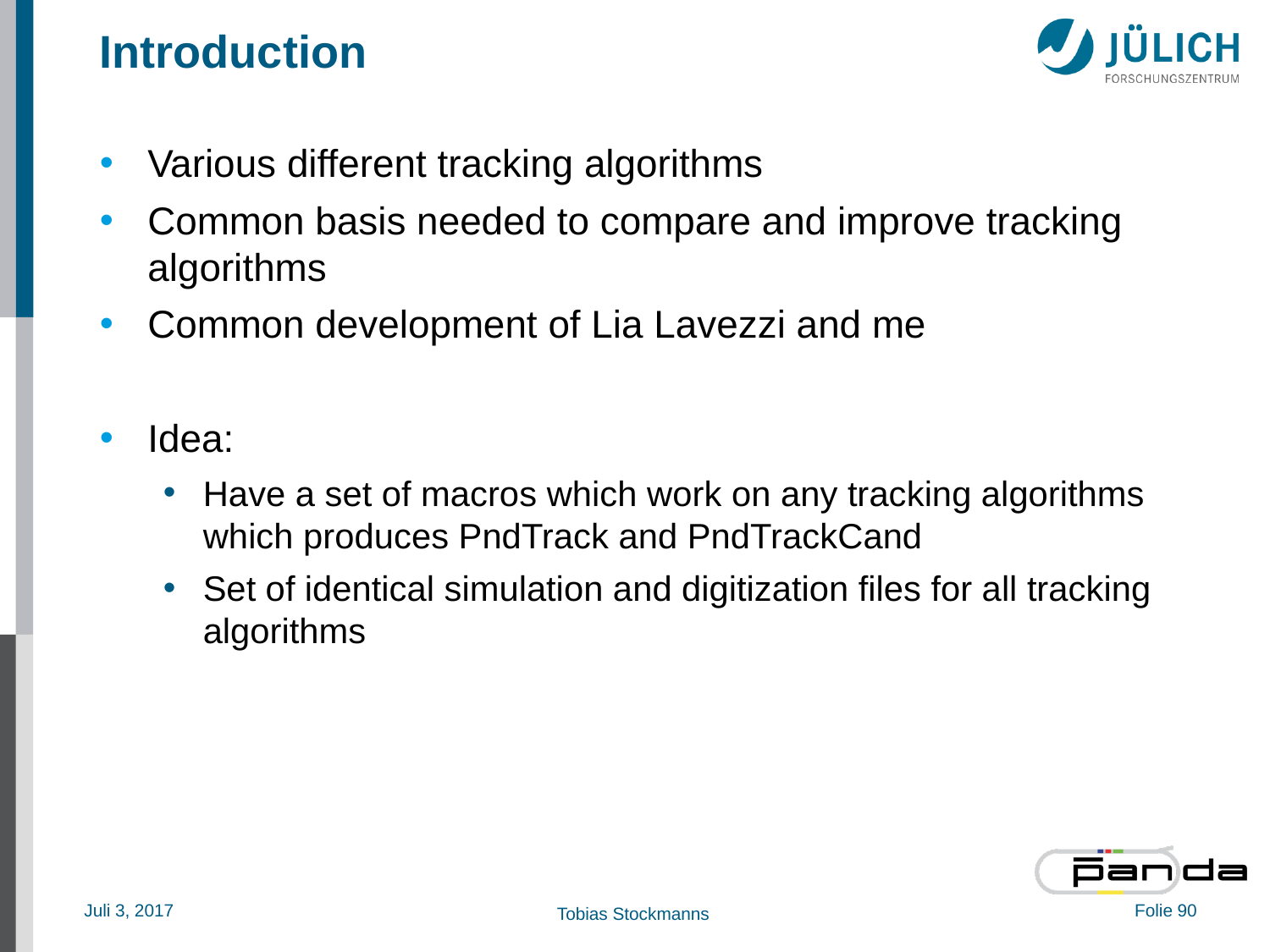

# Introduction
Various different tracking algorithms
Common basis needed to compare and improve tracking algorithms
Common development of Lia Lavezzi and me

Idea:
Have a set of macros which work on any tracking algorithms which produces PndTrack and PndTrackCand
Set of identical simulation and digitization files for all tracking algorithms